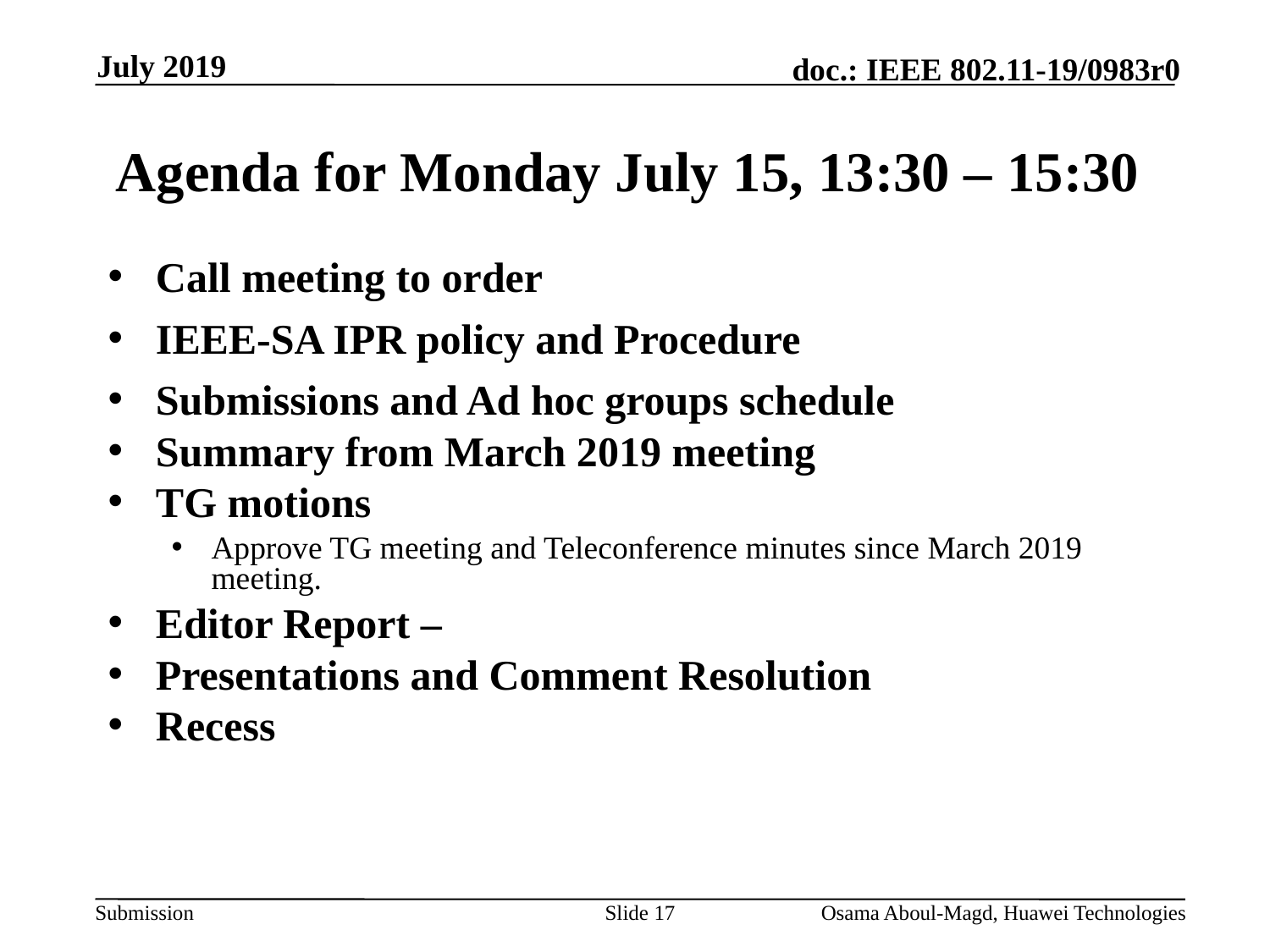

July 2019
# Agenda for Monday July 15, 13:30 – 15:30
Call meeting to order
IEEE-SA IPR policy and Procedure
Submissions and Ad hoc groups schedule
Summary from March 2019 meeting
TG motions
Approve TG meeting and Teleconference minutes since March 2019 meeting.
Editor Report –
Presentations and Comment Resolution
Recess

Slide 17
Osama Aboul-Magd, Huawei Technologies